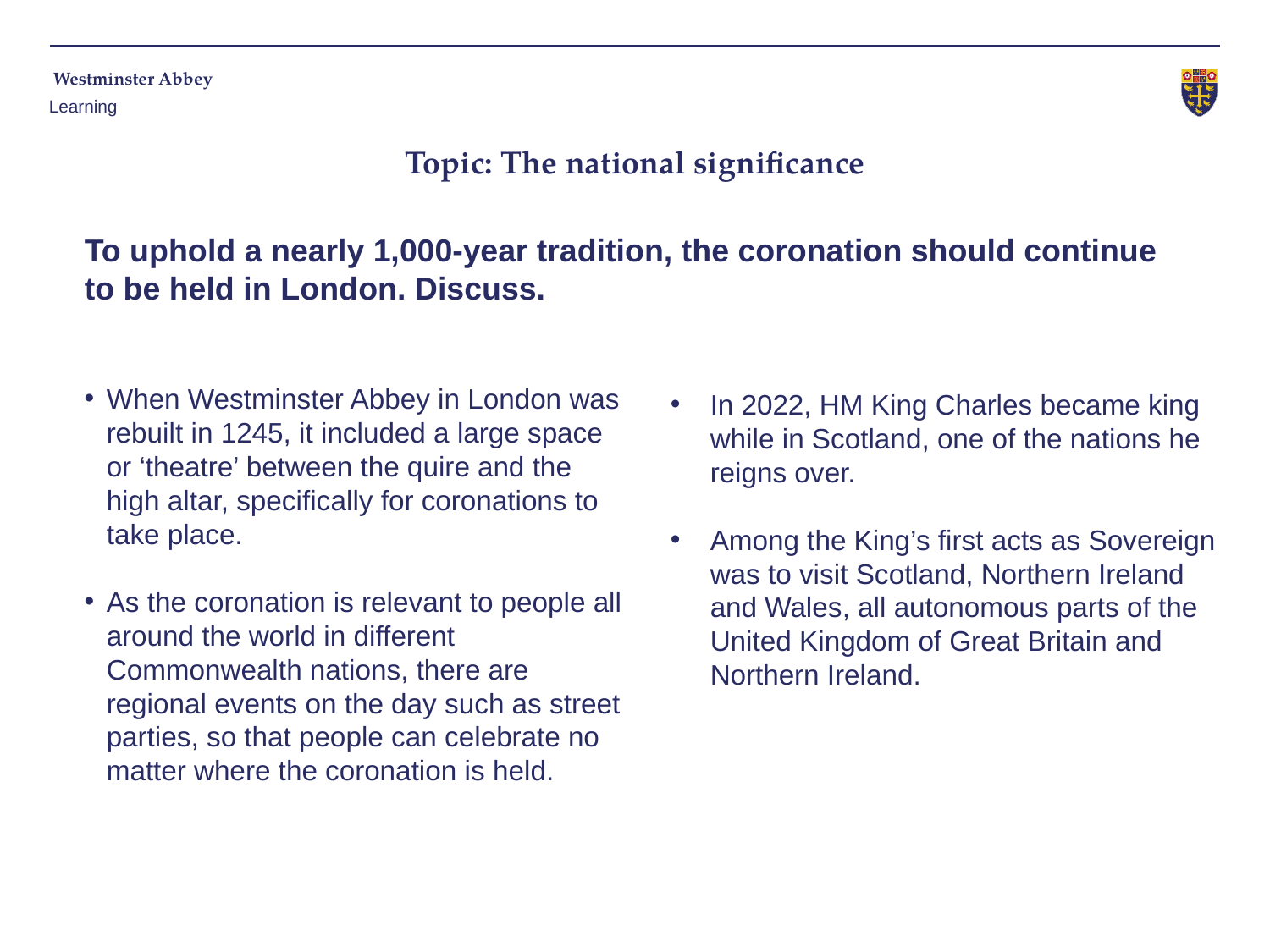

Learning
Topic: The national significance
To uphold a nearly 1,000-year tradition, the coronation should continue to be held in London. Discuss.
When Westminster Abbey in London was rebuilt in 1245, it included a large space or ‘theatre’ between the quire and the high altar, specifically for coronations to take place.

As the coronation is relevant to people all around the world in different Commonwealth nations, there are regional events on the day such as street parties, so that people can celebrate no matter where the coronation is held.

In 2022, HM King Charles became king while in Scotland, one of the nations he reigns over.

Among the King’s first acts as Sovereign was to visit Scotland, Northern Ireland and Wales, all autonomous parts of the United Kingdom of Great Britain and Northern Ireland.